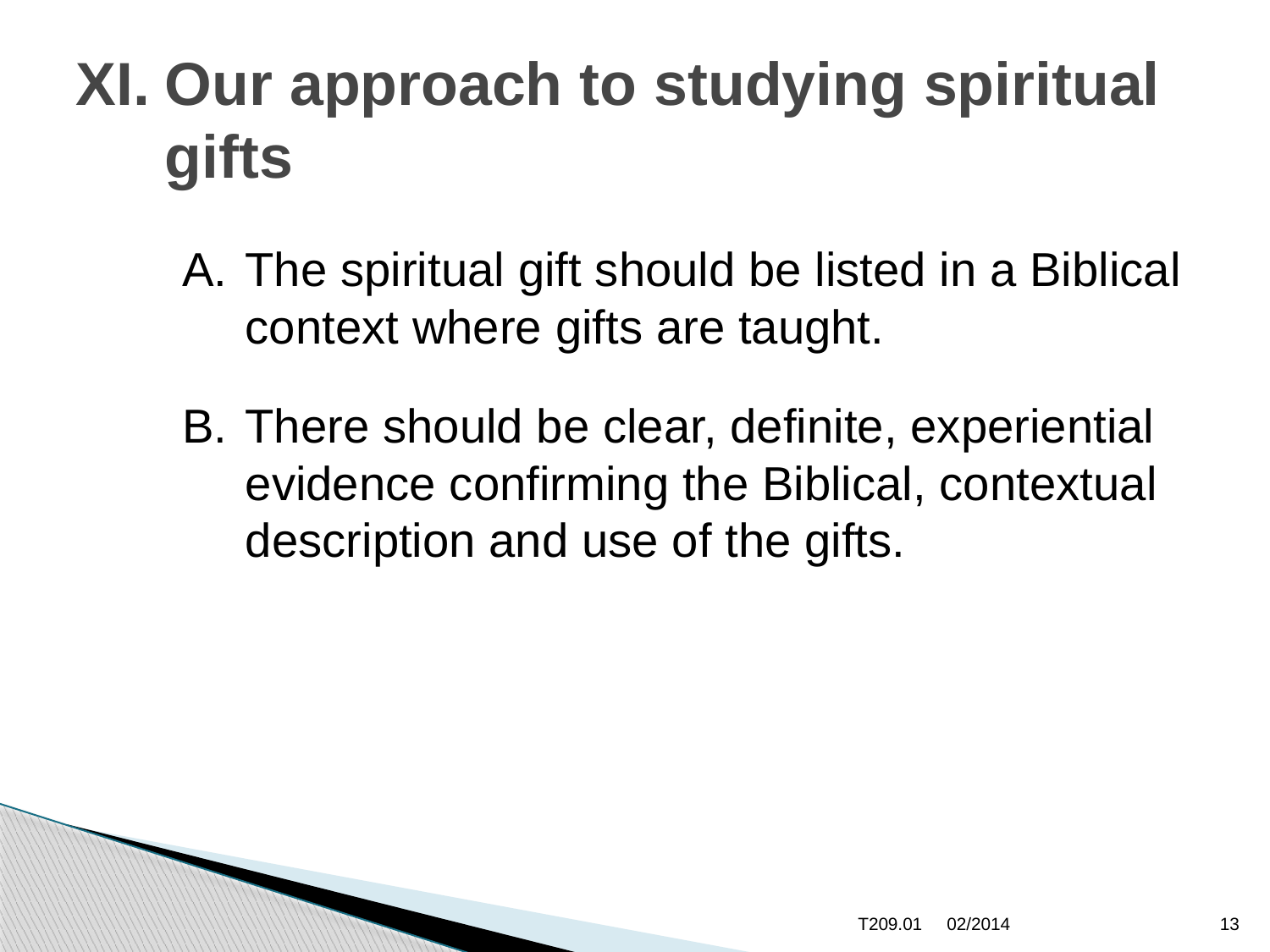

# XI.	Our approach to studying spiritual gifts
A.	The spiritual gift should be listed in a Biblical context where gifts are taught.
B.	There should be clear, definite, experiential evidence confirming the Biblical, contextual description and use of the gifts.

T209.01
02/2014
13